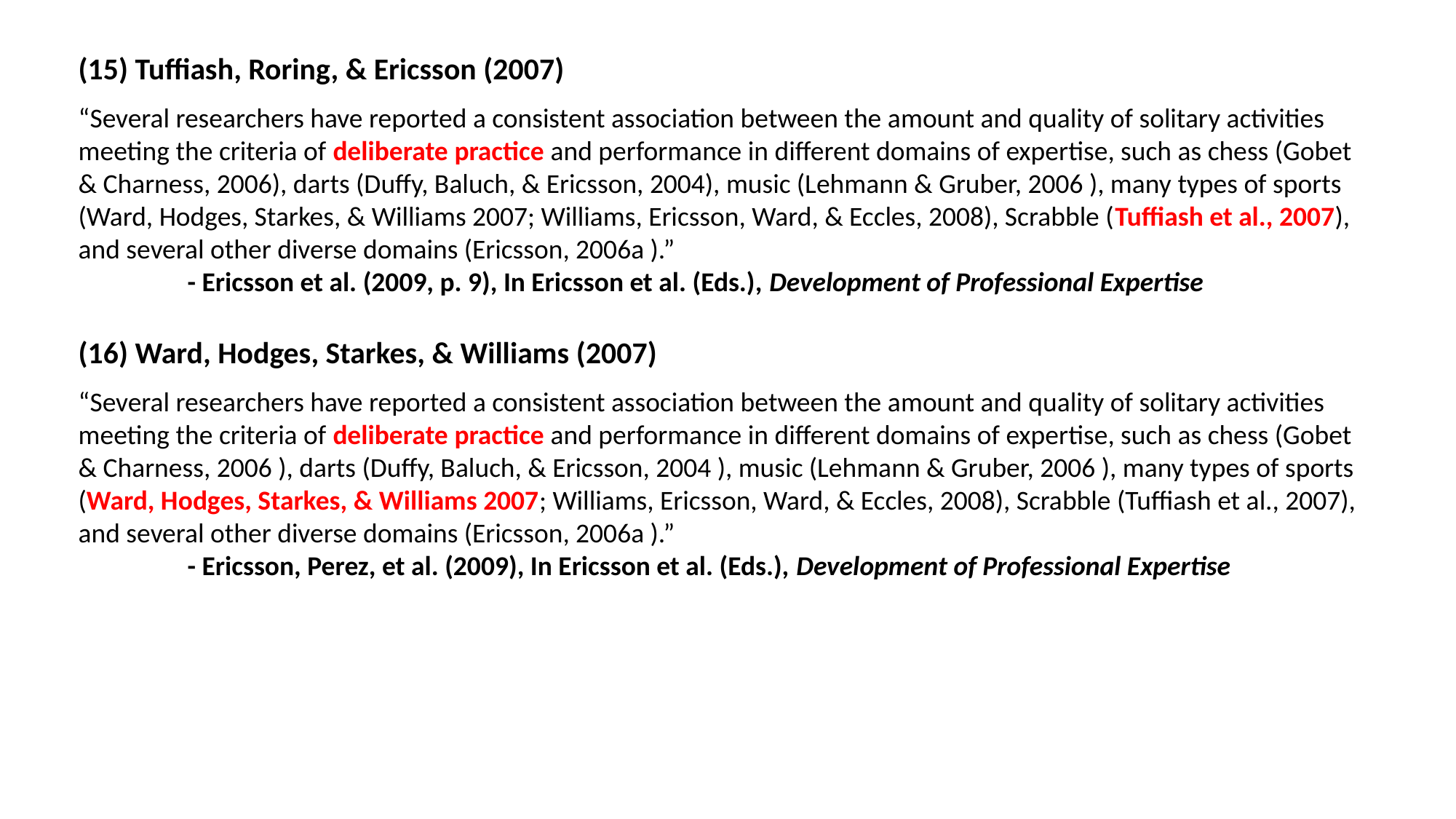

(15) Tuffiash, Roring, & Ericsson (2007)

“Several researchers have reported a consistent association between the amount and quality of solitary activities meeting the criteria of deliberate practice and performance in different domains of expertise, such as chess (Gobet & Charness, 2006), darts (Duffy, Baluch, & Ericsson, 2004), music (Lehmann & Gruber, 2006 ), many types of sports (Ward, Hodges, Starkes, & Williams 2007; Williams, Ericsson, Ward, & Eccles, 2008), Scrabble (Tuffiash et al., 2007), and several other diverse domains (Ericsson, 2006a ).”
	- Ericsson et al. (2009, p. 9), In Ericsson et al. (Eds.), Development of Professional Expertise

(16) Ward, Hodges, Starkes, & Williams (2007)

“Several researchers have reported a consistent association between the amount and quality of solitary activities meeting the criteria of deliberate practice and performance in different domains of expertise, such as chess (Gobet & Charness, 2006 ), darts (Duffy, Baluch, & Ericsson, 2004 ), music (Lehmann & Gruber, 2006 ), many types of sports (Ward, Hodges, Starkes, & Williams 2007; Williams, Ericsson, Ward, & Eccles, 2008), Scrabble (Tuffiash et al., 2007), and several other diverse domains (Ericsson, 2006a ).”
	- Ericsson, Perez, et al. (2009), In Ericsson et al. (Eds.), Development of Professional Expertise